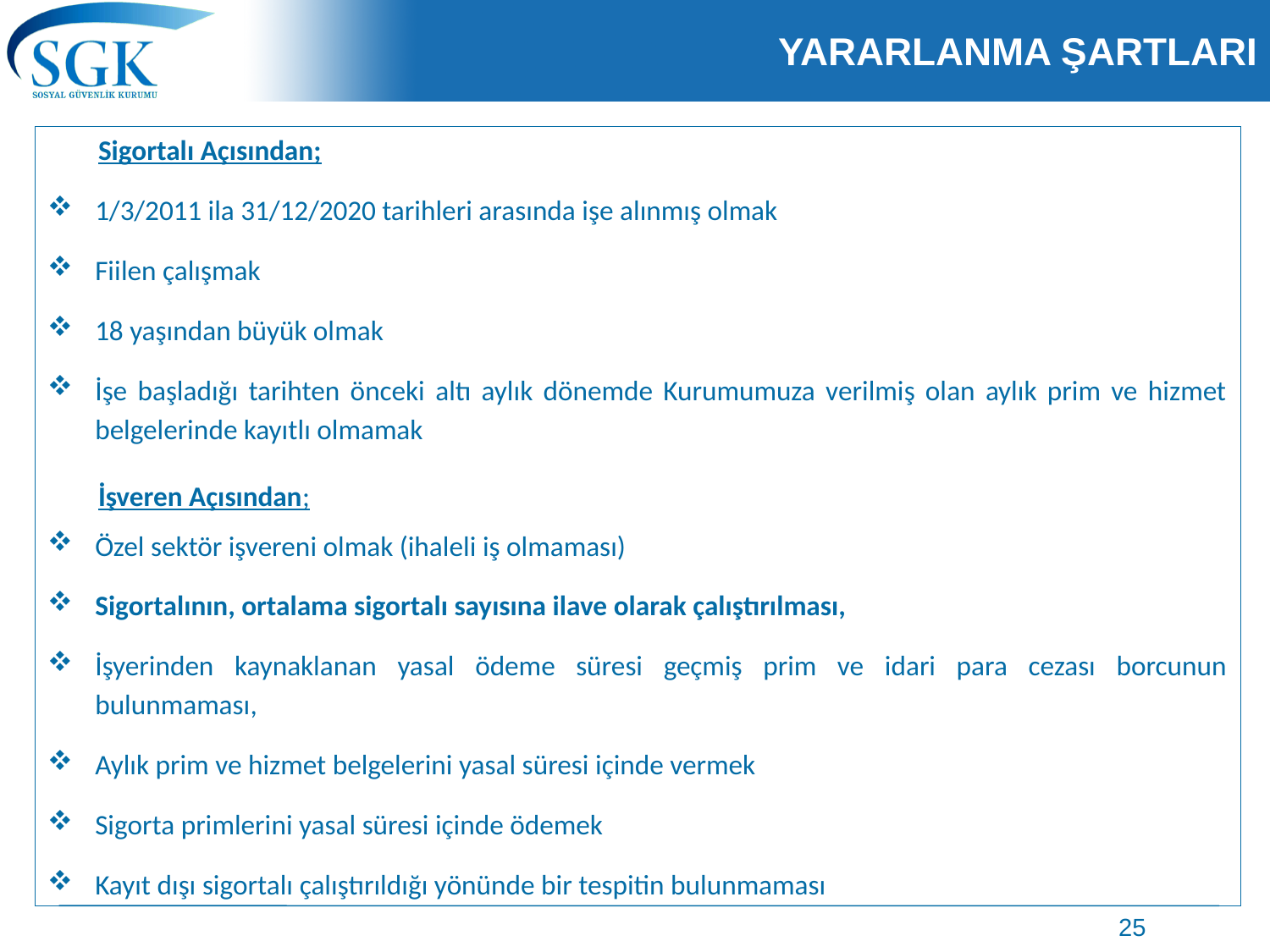

# YARARLANMA ŞARTLARI
        Sigortalı Açısından;
1/3/2011 ila 31/12/2020 tarihleri arasında işe alınmış olmak
Fiilen çalışmak
18 yaşından büyük olmak
İşe başladığı tarihten önceki altı aylık dönemde Kurumumuza verilmiş olan aylık prim ve hizmet belgelerinde kayıtlı olmamak
        İşveren Açısından;
Özel sektör işvereni olmak (ihaleli iş olmaması)
Sigortalının, ortalama sigortalı sayısına ilave olarak çalıştırılması,
İşyerinden kaynaklanan yasal ödeme süresi geçmiş prim ve idari para cezası borcunun bulunmaması,
Aylık prim ve hizmet belgelerini yasal süresi içinde vermek
Sigorta primlerini yasal süresi içinde ödemek
Kayıt dışı sigortalı çalıştırıldığı yönünde bir tespitin bulunmaması